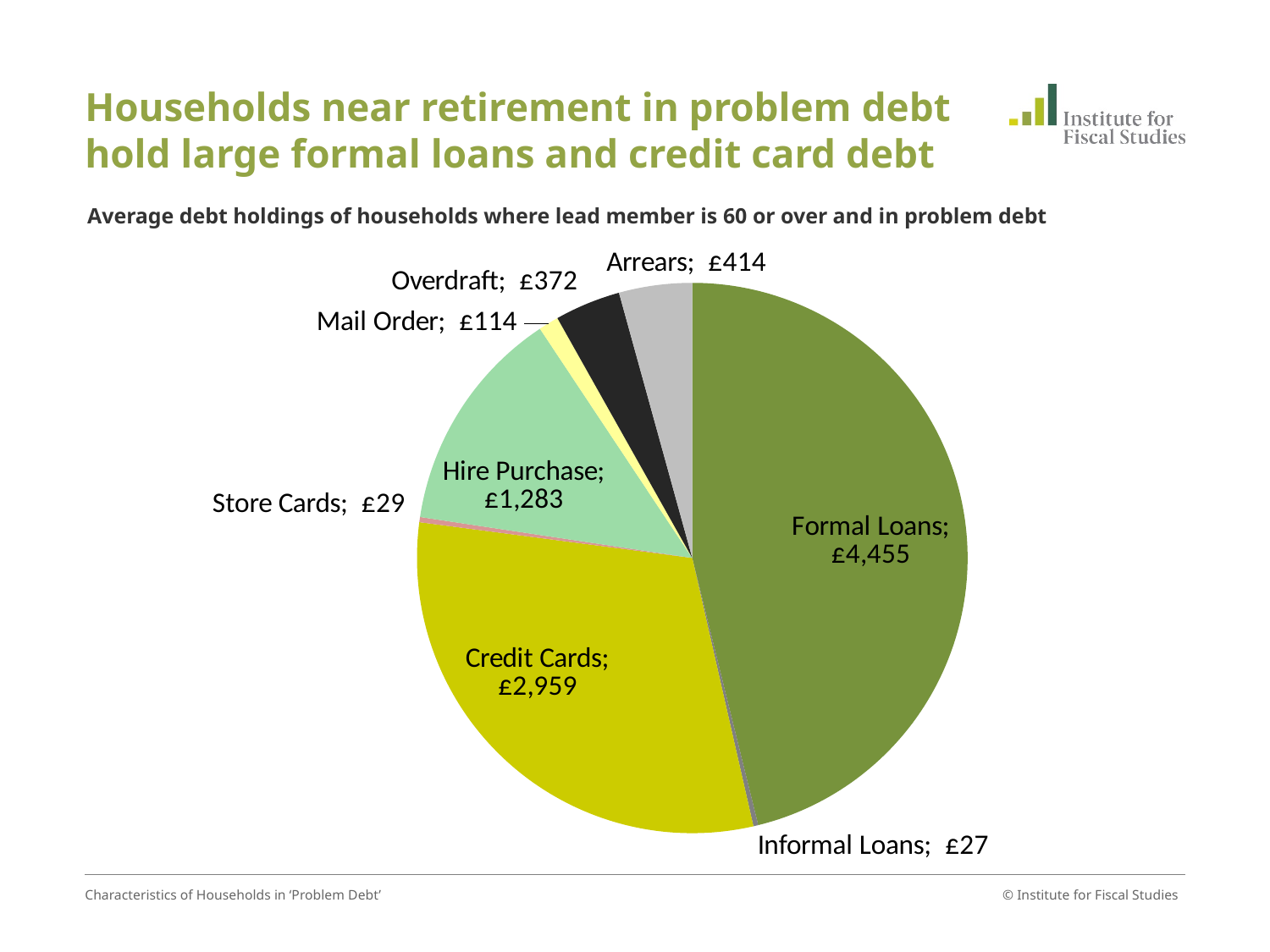

# Households near retirement in problem debt hold large formal loans and credit card debt
Average debt holdings of households where lead member is 60 or over and in problem debt

### Chart

| Category |  |
|---|---|
| Formal Loans | 4455.346957763944 |
| Informal Loans | 27.46395877186886 |
| Credit Cards | 2958.9309407426185 |
| Store Cards | 29.177242279052727 |
| Hire Purchase | 1282.7955333437033 |
| Mail Order | 114.2337378231918 |
| Overdraft | 372.447666803674 |
| Arrears | 414.3096313476563 |
Characteristics of Households in ‘Problem Debt’
© Institute for Fiscal Studies